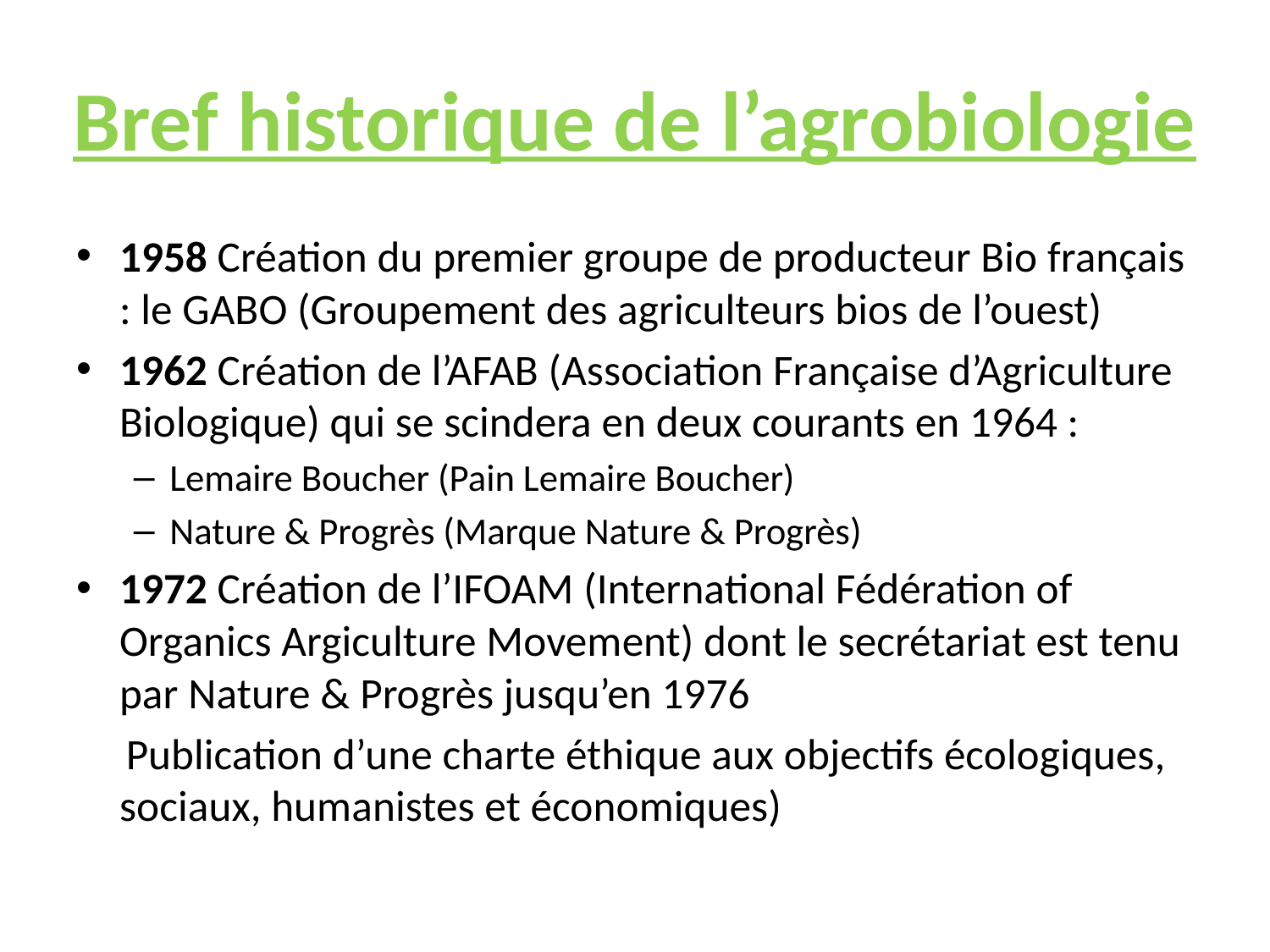

# Bref historique de l’agrobiologie
1958 Création du premier groupe de producteur Bio français : le GABO (Groupement des agriculteurs bios de l’ouest)
1962 Création de l’AFAB (Association Française d’Agriculture Biologique) qui se scindera en deux courants en 1964 :
Lemaire Boucher (Pain Lemaire Boucher)
Nature & Progrès (Marque Nature & Progrès)
1972 Création de l’IFOAM (International Fédération of Organics Argiculture Movement) dont le secrétariat est tenu par Nature & Progrès jusqu’en 1976
     Publication d’une charte éthique aux objectifs écologiques, sociaux, humanistes et économiques)